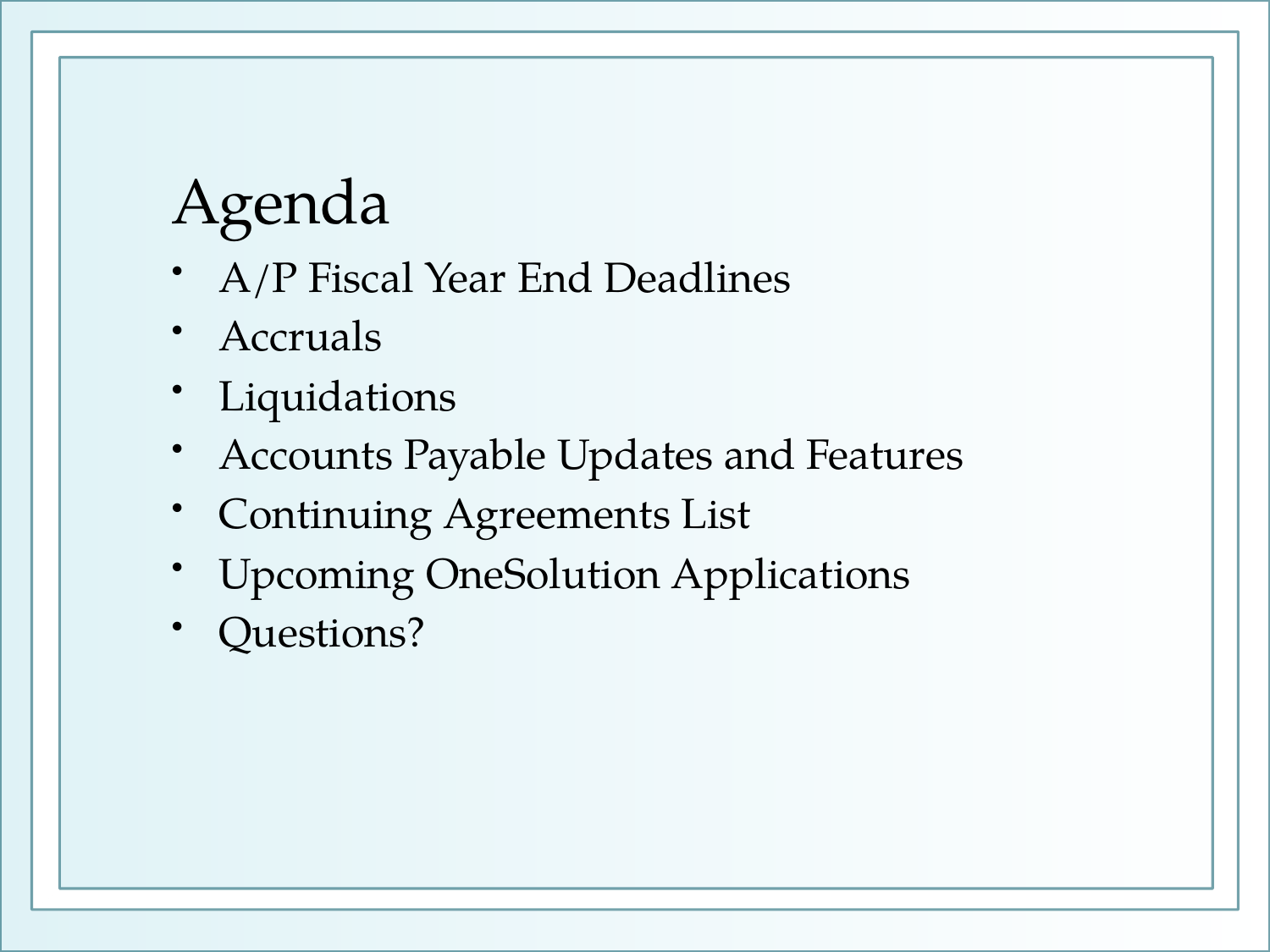

# Agenda
A/P Fiscal Year End Deadlines
Accruals
Liquidations
Accounts Payable Updates and Features
Continuing Agreements List
Upcoming OneSolution Applications
Questions?